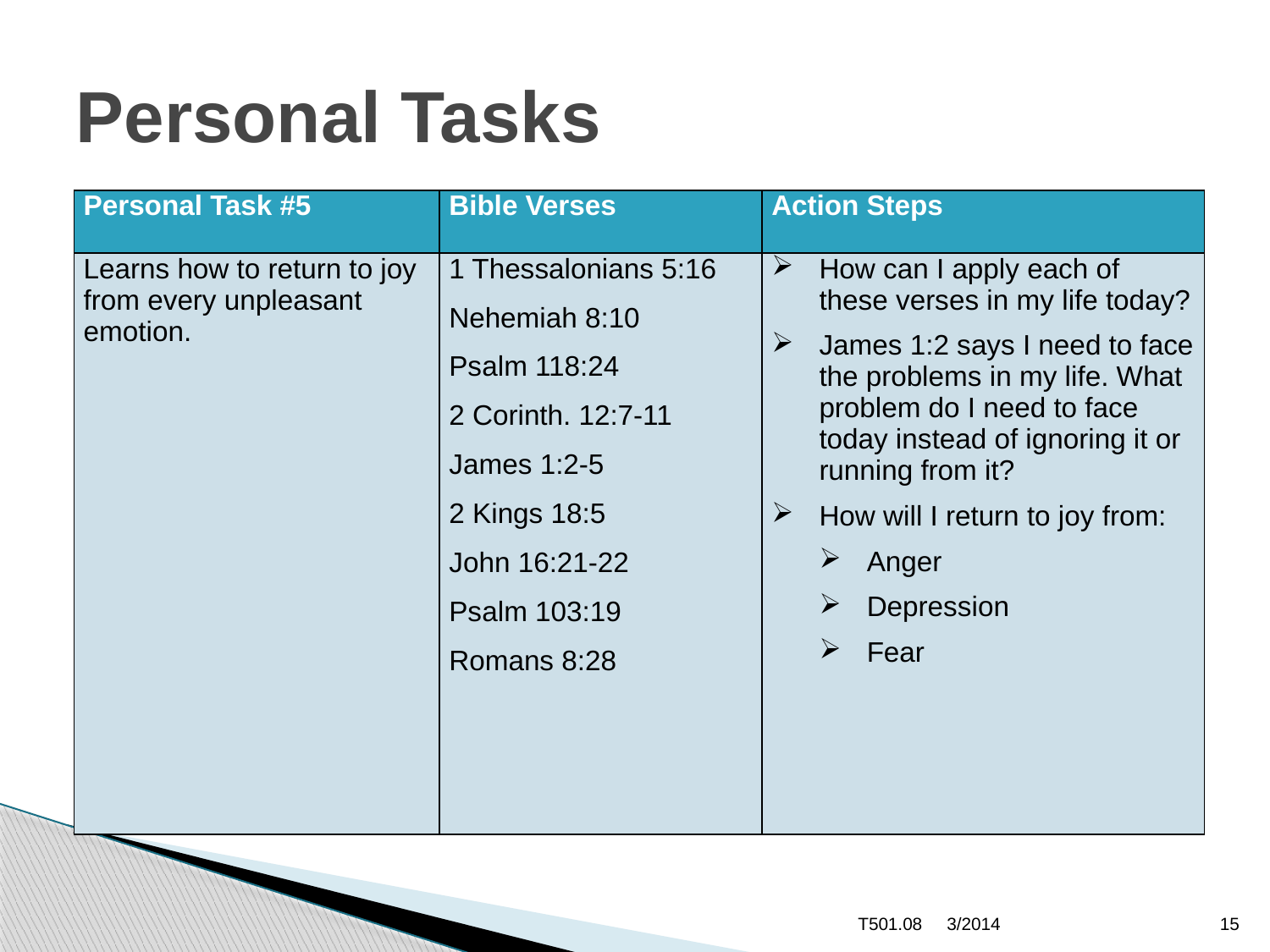

# Personal Tasks
| Personal Task #5 | Bible Verses | Action Steps |
| --- | --- | --- |
| Learns how to return to joy from every unpleasant emotion. | 1 Thessalonians 5:16 Nehemiah 8:10 Psalm 118:24 2 Corinth. 12:7-11 James 1:2-5 2 Kings 18:5 John 16:21-22 Psalm 103:19 Romans 8:28 | How can I apply each of these verses in my life today? James 1:2 says I need to face the problems in my life. What problem do I need to face today instead of ignoring it or running from it? How will I return to joy from: Anger Depression Fear |
T501.08
3/2014
15